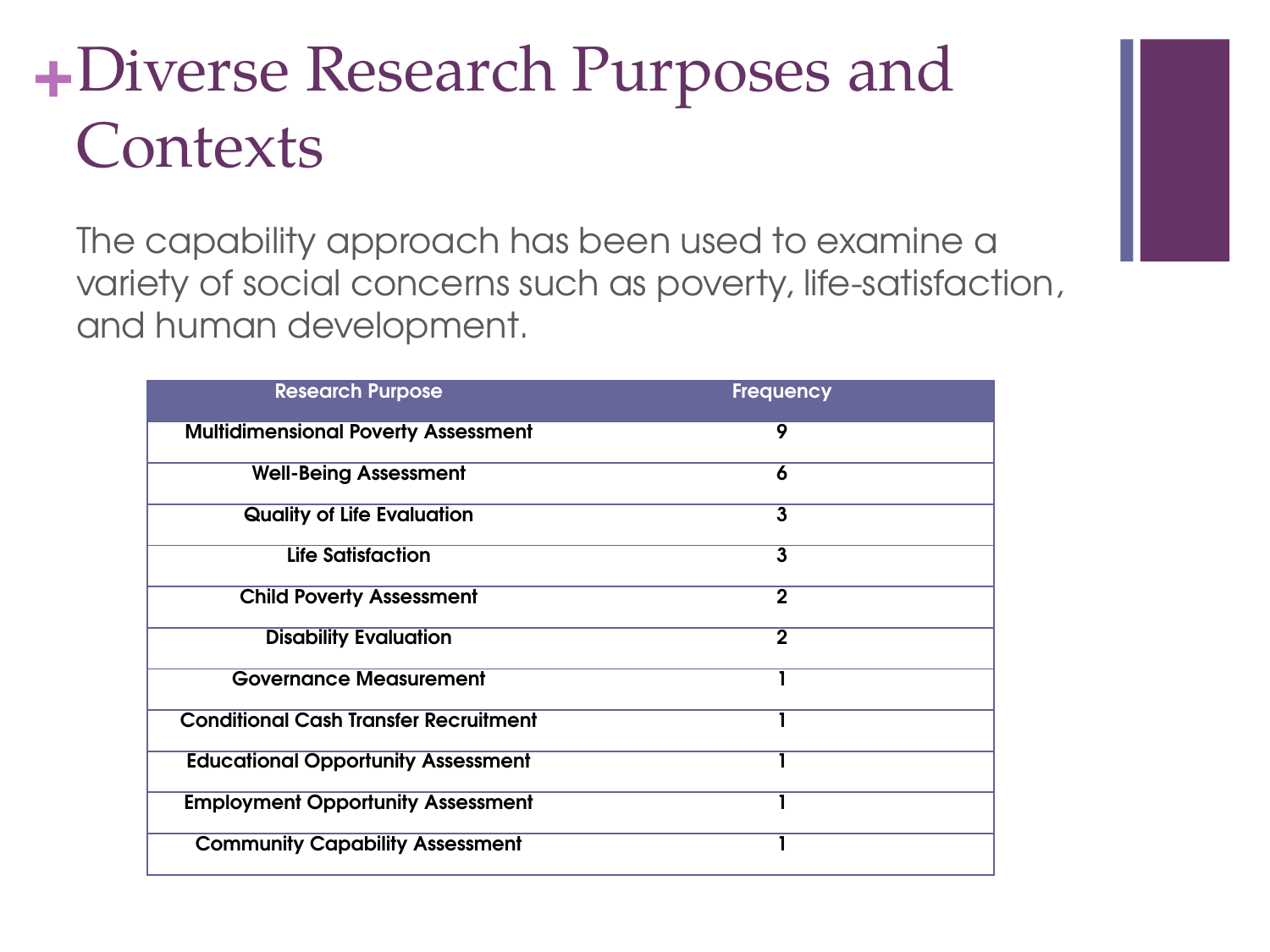

# Diverse Research Purposes and Contexts
The capability approach has been used to examine a variety of social concerns such as poverty, life-satisfaction, and human development.

| Research Purpose | Frequency |
| --- | --- |
| Multidimensional Poverty Assessment | 9 |
| Well-Being Assessment | 6 |
| Quality of Life Evaluation | 3 |
| Life Satisfaction | 3 |
| Child Poverty Assessment | 2 |
| Disability Evaluation | 2 |
| Governance Measurement | 1 |
| Conditional Cash Transfer Recruitment | 1 |
| Educational Opportunity Assessment | 1 |
| Employment Opportunity Assessment | 1 |
| Community Capability Assessment | 1 |